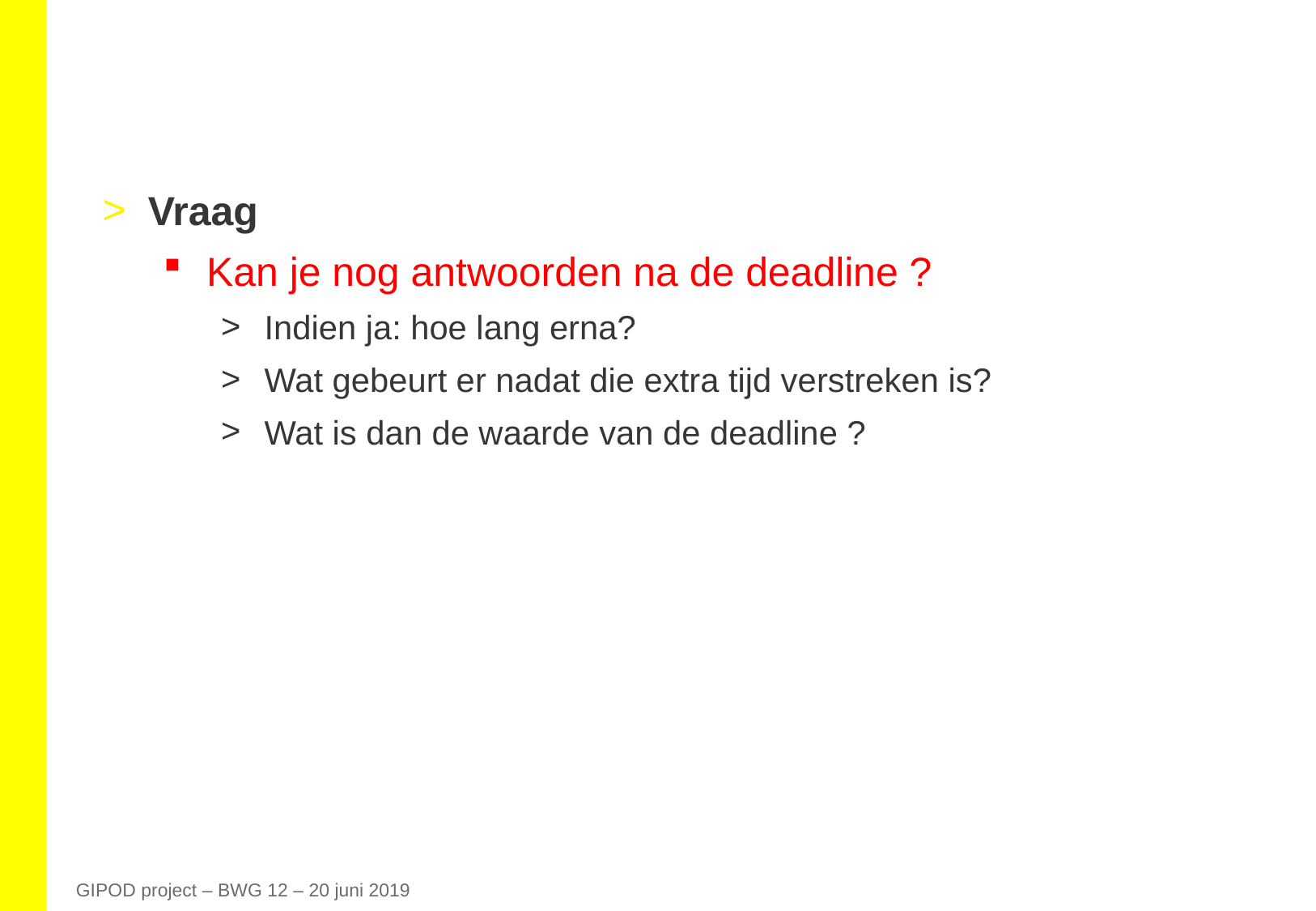

#
Vraag
Kan je nog antwoorden na de deadline ?
Indien ja: hoe lang erna?
Wat gebeurt er nadat die extra tijd verstreken is?
Wat is dan de waarde van de deadline ?

GIPOD project – BWG 12 – 20 juni 2019